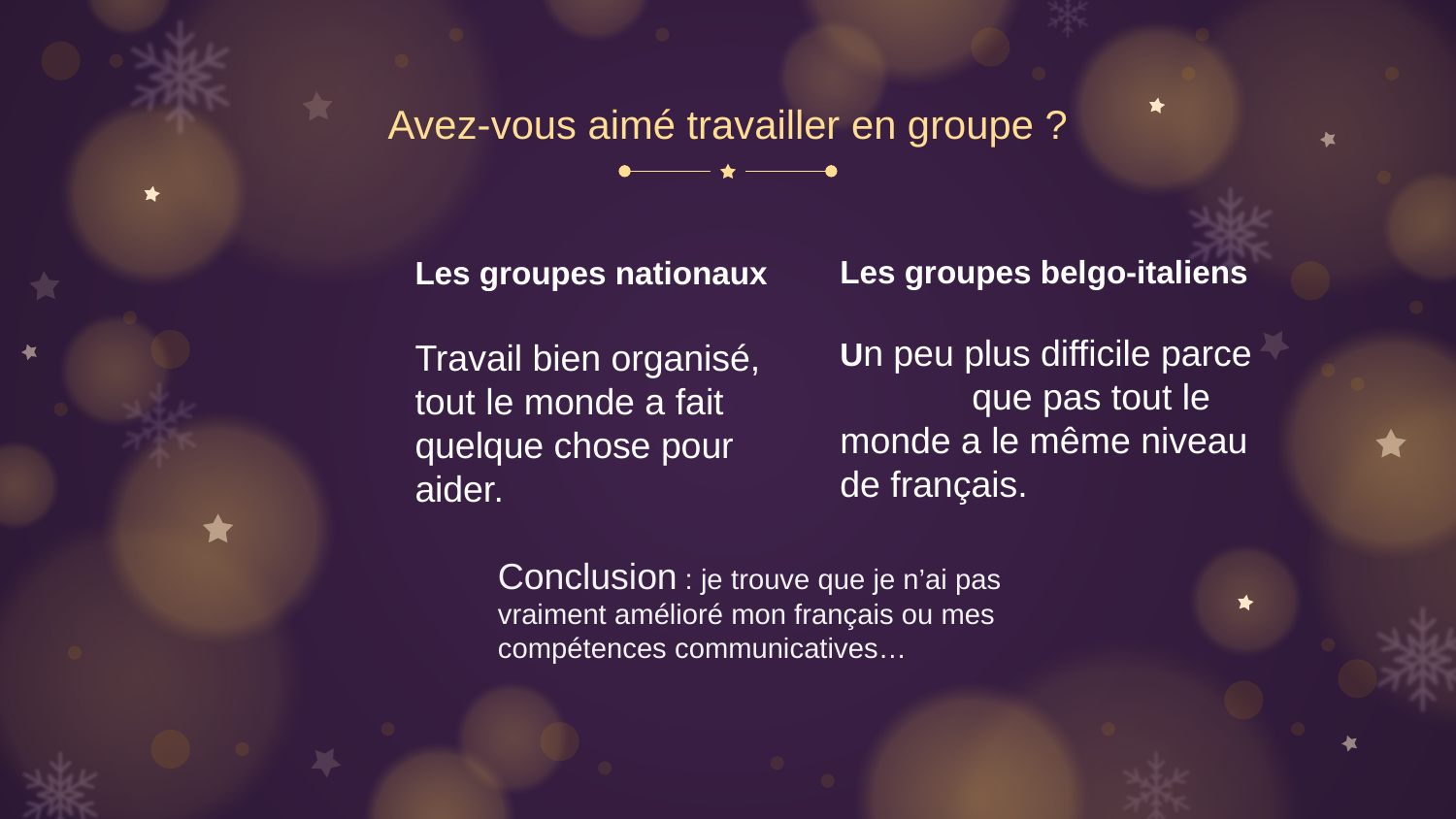

# Avez-vous aimé travailler en groupe ?
Les groupes belgo-italiens

Un peu plus difficile parce                que pas tout le monde a le même niveau de français.
Les groupes nationaux

Travail bien organisé, tout le monde a fait quelque chose pour aider.

Conclusion : je trouve que je n’ai pas vraiment amélioré mon français ou mes compétences communicatives…